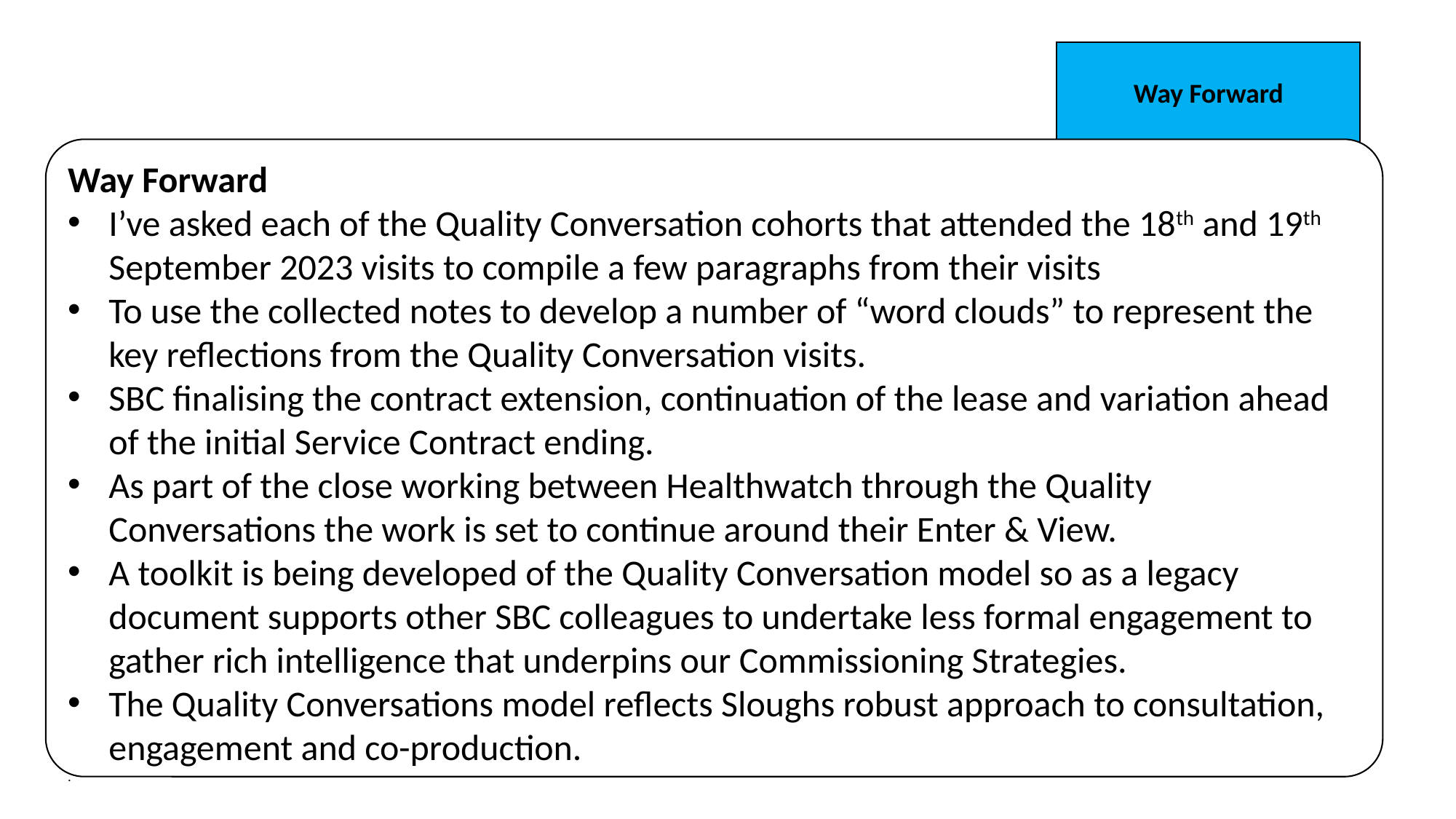

Way Forward
Way Forward
I’ve asked each of the Quality Conversation cohorts that attended the 18th and 19th September 2023 visits to compile a few paragraphs from their visits
To use the collected notes to develop a number of “word clouds” to represent the key reflections from the Quality Conversation visits.
SBC finalising the contract extension, continuation of the lease and variation ahead of the initial Service Contract ending.
As part of the close working between Healthwatch through the Quality Conversations the work is set to continue around their Enter & View.
A toolkit is being developed of the Quality Conversation model so as a legacy document supports other SBC colleagues to undertake less formal engagement to gather rich intelligence that underpins our Commissioning Strategies.
The Quality Conversations model reflects Sloughs robust approach to consultation, engagement and co-production.
.